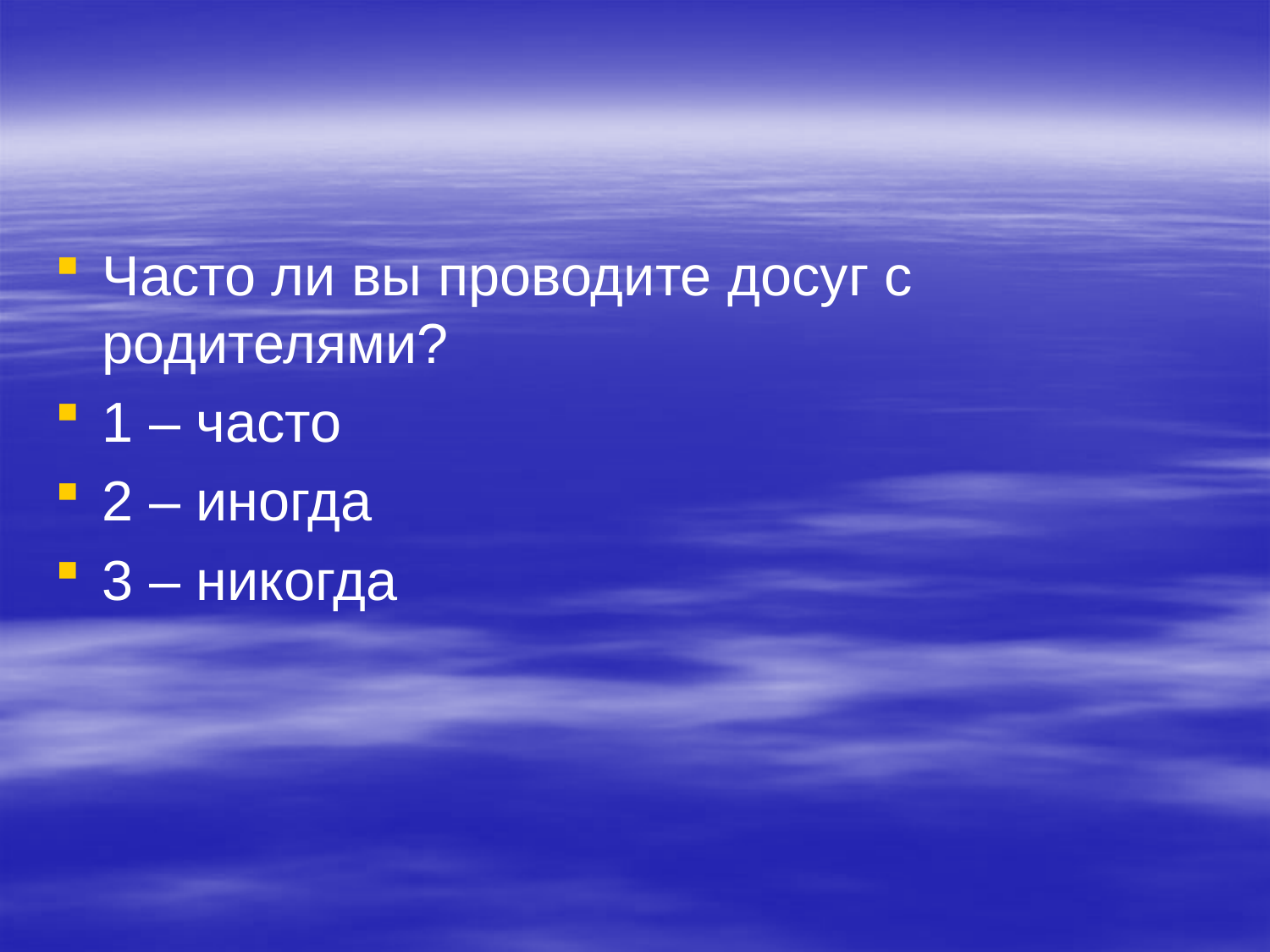

Часто ли вы проводите досуг с родителями?
1 – часто
2 – иногда
3 – никогда